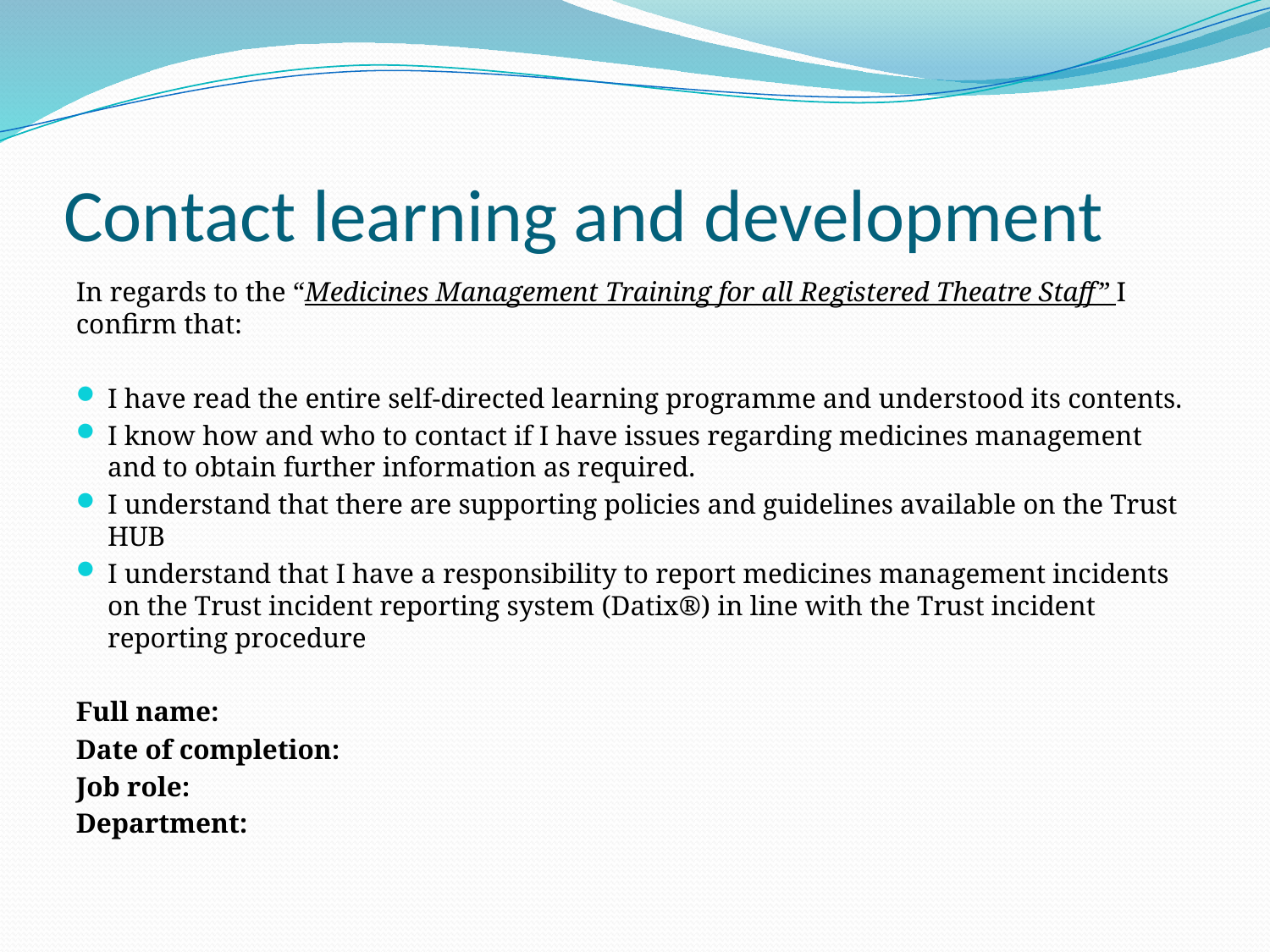

# Contact learning and development
In regards to the “Medicines Management Training for all Registered Theatre Staff” I confirm that:

I have read the entire self-directed learning programme and understood its contents.
I know how and who to contact if I have issues regarding medicines management and to obtain further information as required.
I understand that there are supporting policies and guidelines available on the Trust HUB
I understand that I have a responsibility to report medicines management incidents on the Trust incident reporting system (Datix®) in line with the Trust incident reporting procedure

Full name:
Date of completion:
Job role:
Department: